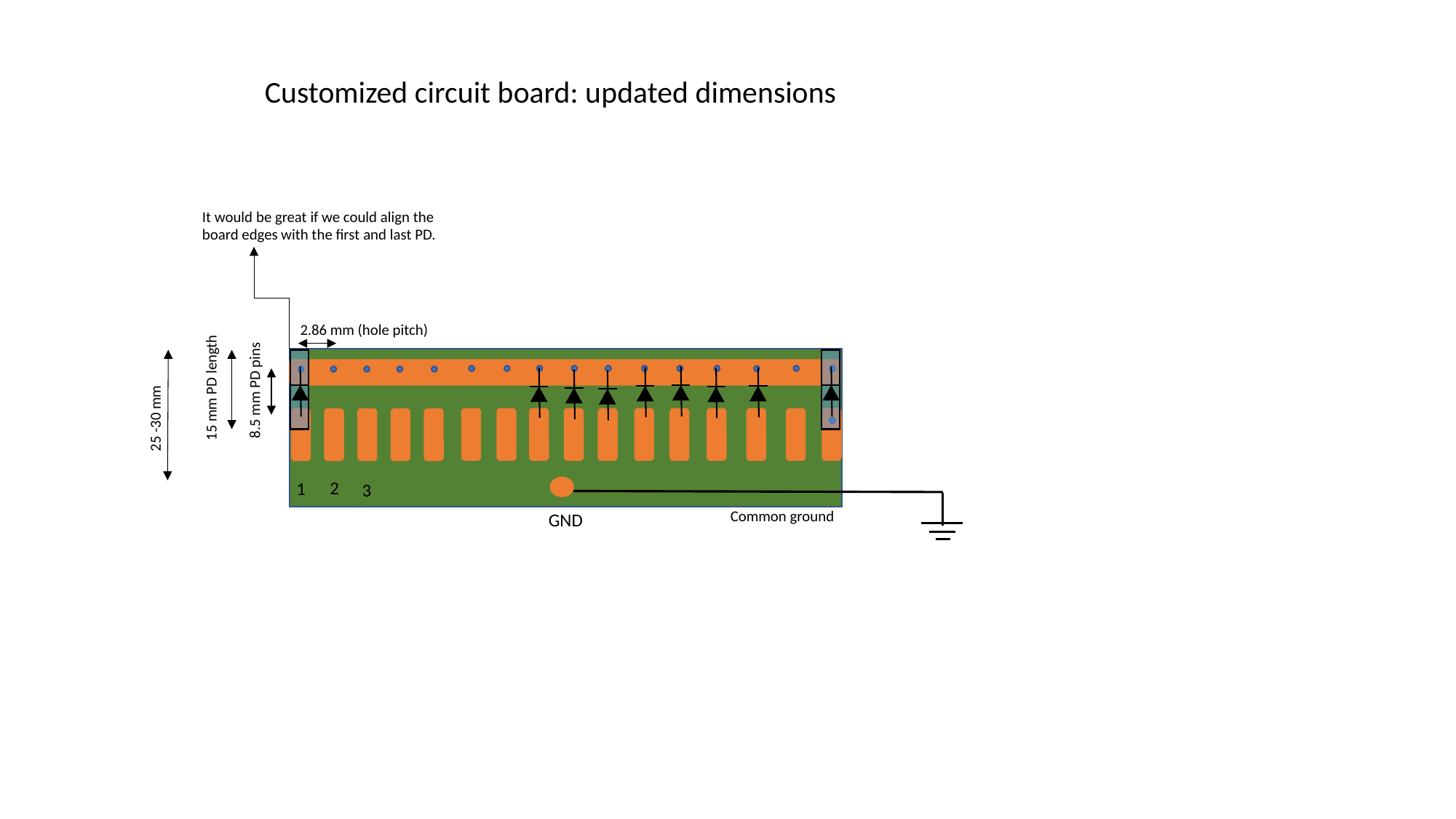

Customized circuit board: updated dimensions

It would be great if we could align the board edges with the first and last PD.
2.86 mm (hole pitch)

8.5 mm PD pins
15 mm PD length

25 -30 mm

2
1
3

Common ground
GND